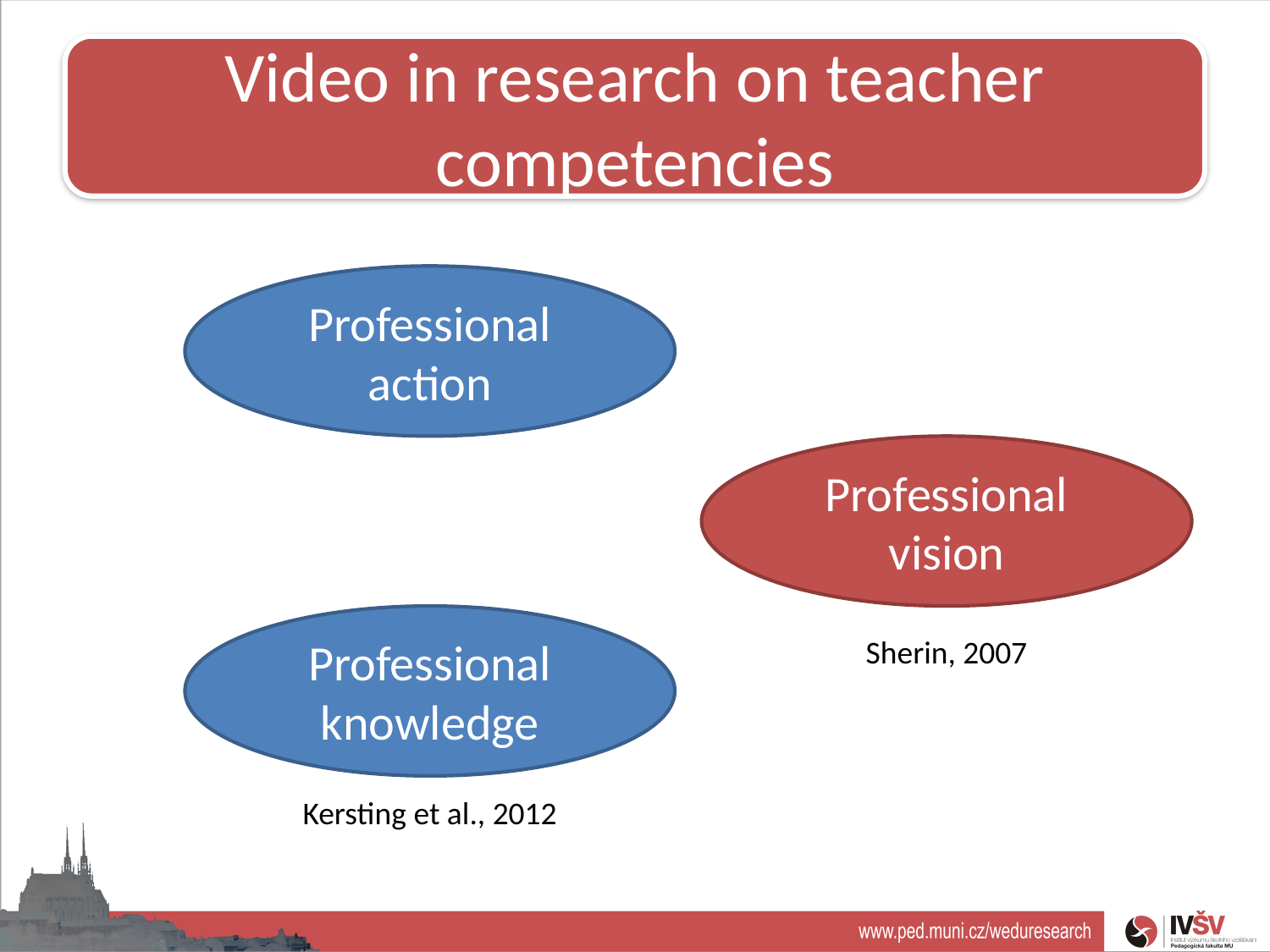

Video in research on teacher competencies
# Teacher professionalism

Professional action
Professional vision
Professional knowledge
Sherin, 2007
Kersting et al., 2012